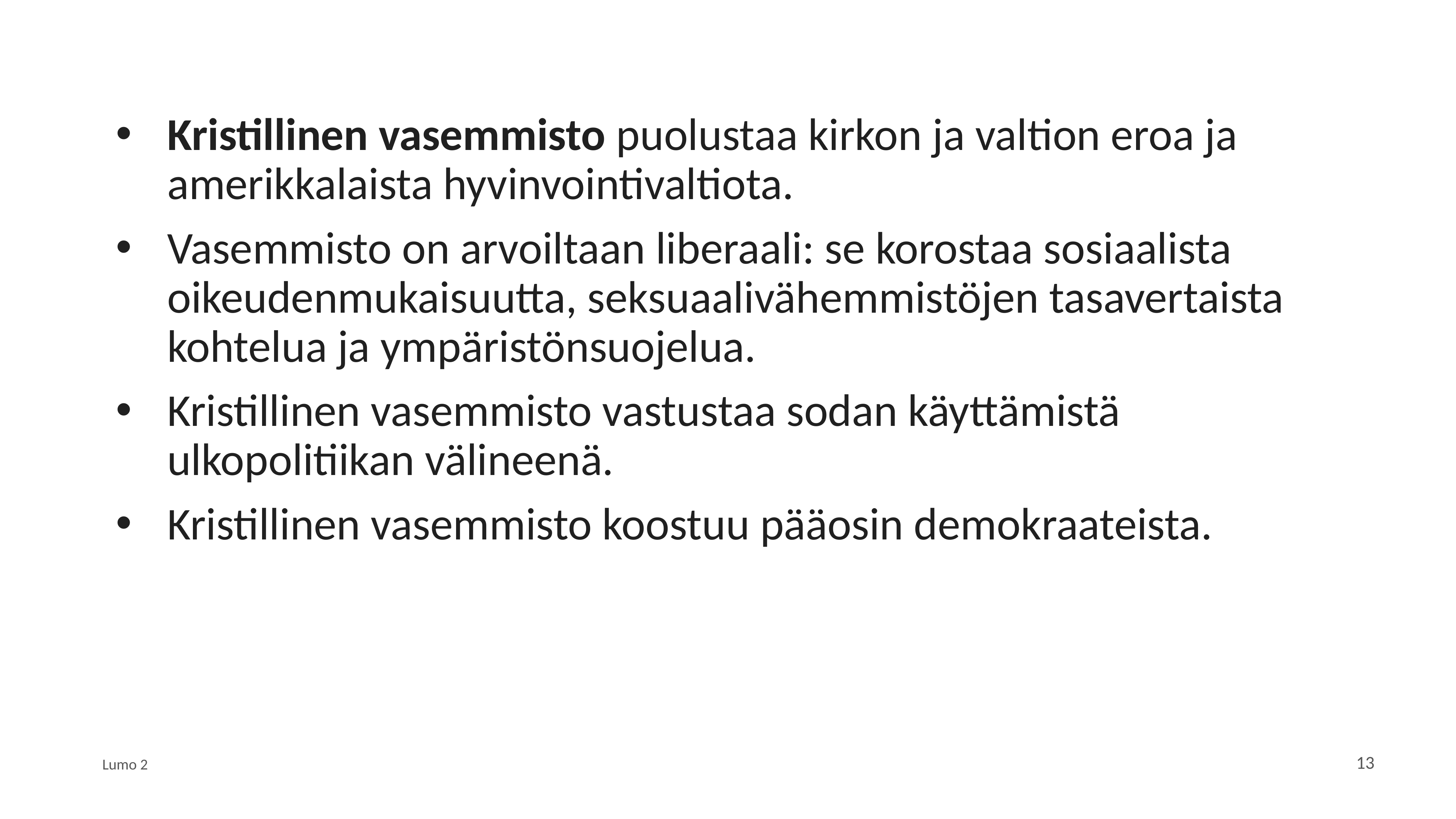

#
Kristillinen vasemmisto puolustaa kirkon ja valtion eroa ja amerikkalaista hyvinvointivaltiota.
Vasemmisto on arvoiltaan liberaali: se korostaa sosiaalista oikeudenmukaisuutta, seksuaalivähemmistöjen tasavertaista kohtelua ja ympäristönsuojelua.
Kristillinen vasemmisto vastustaa sodan käyttämistä ulkopolitiikan välineenä.
Kristillinen vasemmisto koostuu pääosin demokraateista.

Lumo 2
13